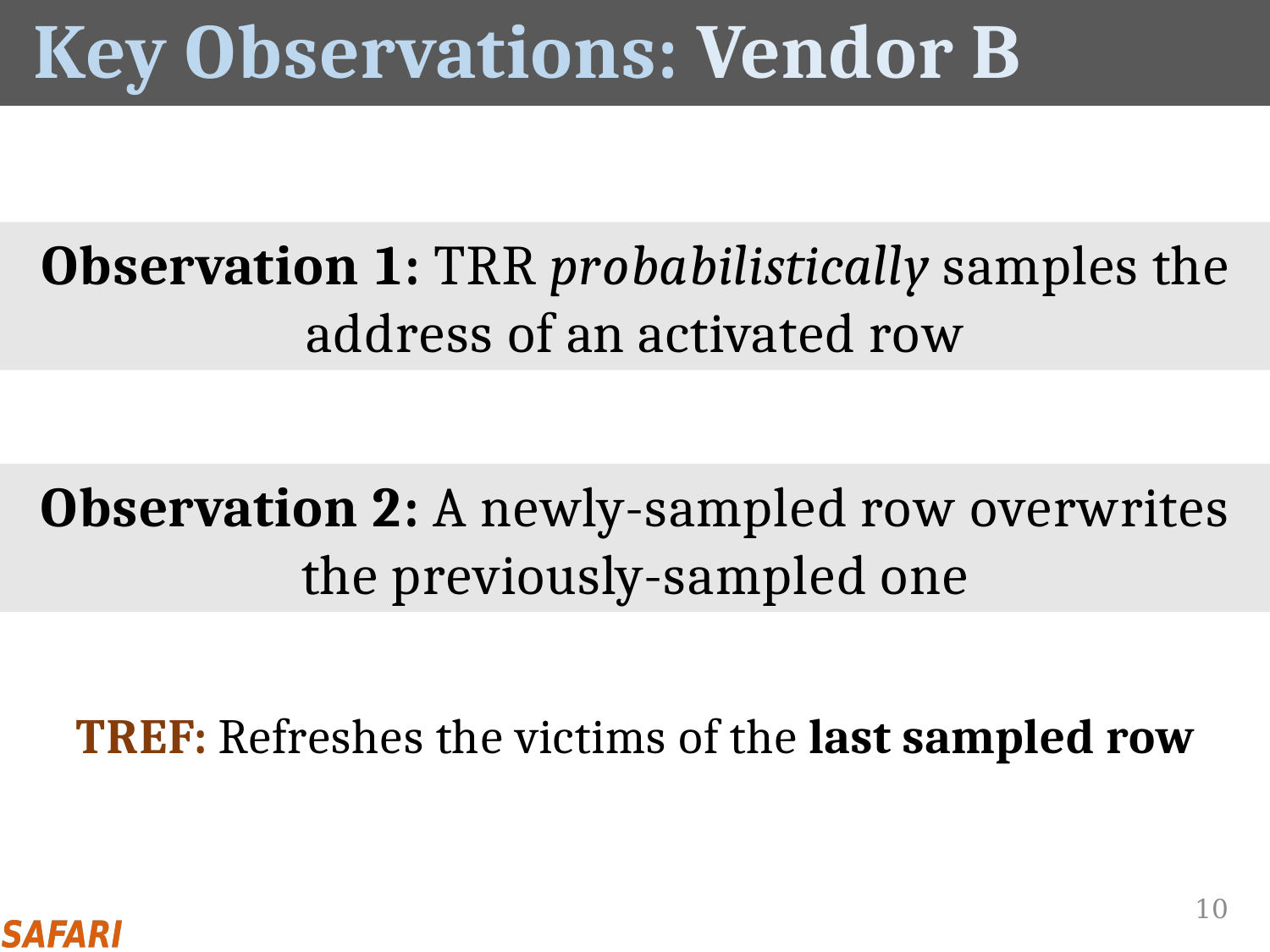

# Key Observations: Vendor B
Observation 1: TRR probabilistically samples the address of an activated row
Observation 2: A newly-sampled row overwrites the previously-sampled one
TREF: Refreshes the victims of the last sampled row